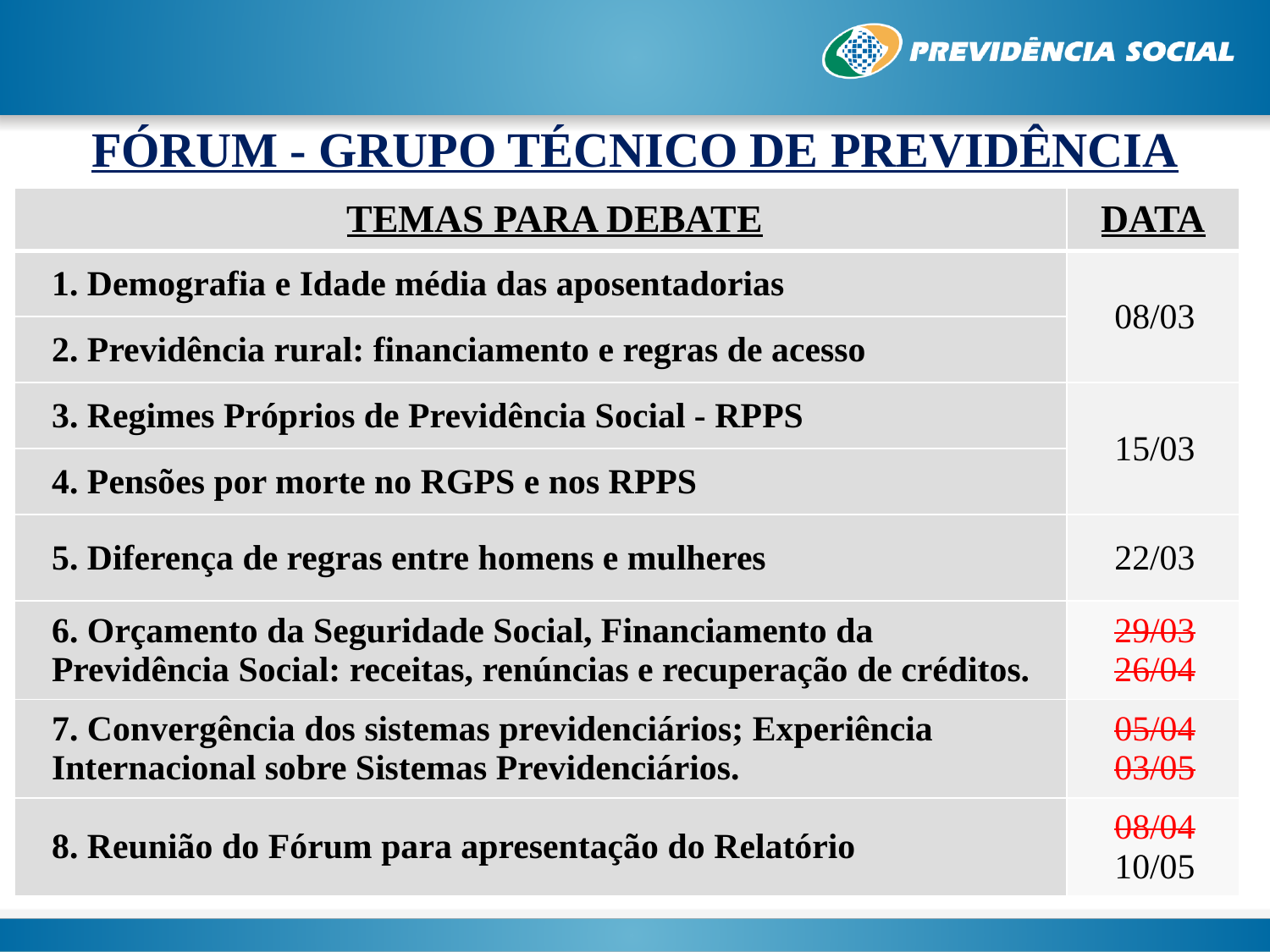

# FÓRUM - GRUPO TÉCNICO DE PREVIDÊNCIA
| TEMAS PARA DEBATE | DATA |
| --- | --- |
| 1. Demografia e Idade média das aposentadorias | 08/03 |
| 2. Previdência rural: financiamento e regras de acesso |  |
| 3. Regimes Próprios de Previdência Social - RPPS | 15/03 |
| 4. Pensões por morte no RGPS e nos RPPS |  |
| 5. Diferença de regras entre homens e mulheres | 22/03 |
| 6. Orçamento da Seguridade Social, Financiamento da Previdência Social: receitas, renúncias e recuperação de créditos. | 29/03 26/04 |
| 7. Convergência dos sistemas previdenciários; Experiência Internacional sobre Sistemas Previdenciários. | 05/04 03/05 |
| 8. Reunião do Fórum para apresentação do Relatório | 08/04 10/05 |